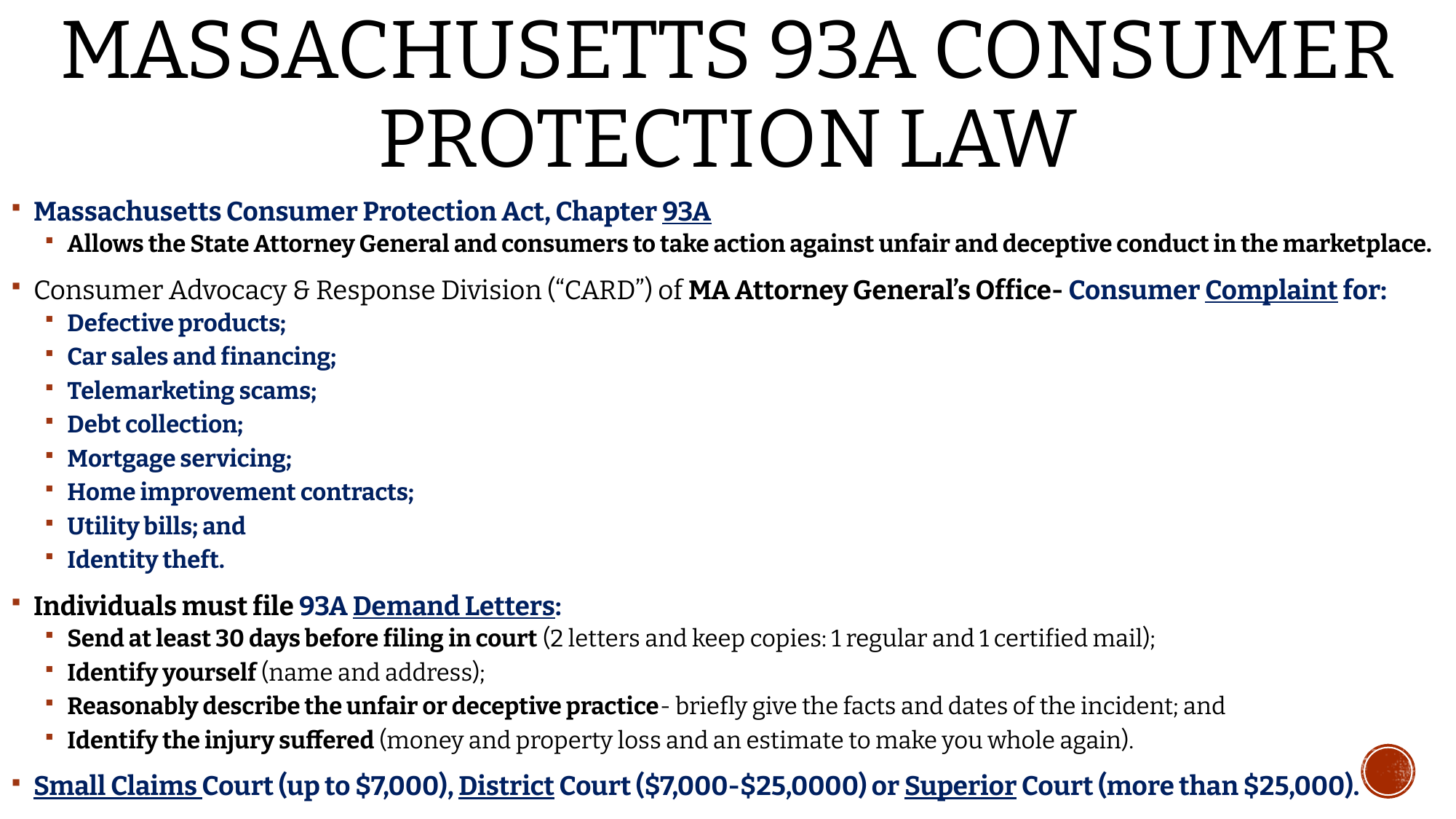

# Massachusetts 93A Consumer Protection Law
Massachusetts Consumer Protection Act, Chapter 93A
Allows the State Attorney General and consumers to take action against unfair and deceptive conduct in the marketplace.
Consumer Advocacy & Response Division (“CARD”) of MA Attorney General’s Office- Consumer Complaint for:
Defective products;
Car sales and financing;
Telemarketing scams;
Debt collection;
Mortgage servicing;
Home improvement contracts;
Utility bills; and
Identity theft.
Individuals must file 93A Demand Letters:
Send at least 30 days before filing in court (2 letters and keep copies: 1 regular and 1 certified mail);
Identify yourself (name and address);
Reasonably describe the unfair or deceptive practice- briefly give the facts and dates of the incident; and
Identify the injury suffered (money and property loss and an estimate to make you whole again).
Small Claims Court (up to $7,000), District Court ($7,000-$25,0000) or Superior Court (more than $25,000).